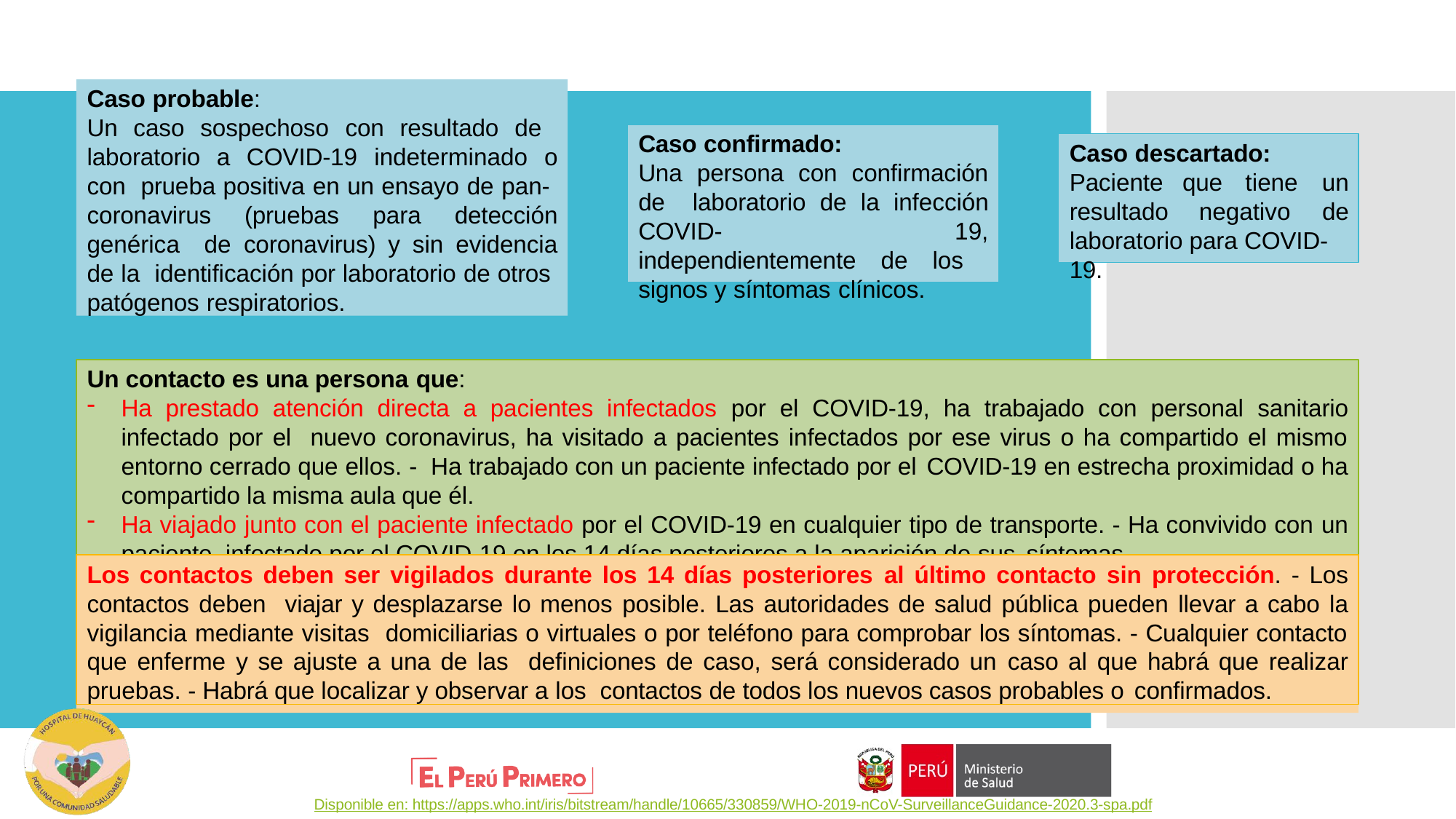

Caso probable:
Un caso sospechoso con resultado de  laboratorio a COVID-19 indeterminado o con  prueba positiva en un ensayo de pan-  coronavirus (pruebas para detección genérica  de coronavirus) y sin evidencia de la  identificación por laboratorio de otros  patógenos respiratorios.

Caso confirmado:
Una persona con confirmación de  laboratorio de la infección COVID-  19, independientemente de los  signos y síntomas clínicos.

Caso descartado:
Paciente	que	tiene	un
resultado	negativo	de
laboratorio para COVID-19.
Un contacto es una persona que:
Ha prestado atención directa a pacientes infectados por el COVID-19, ha trabajado con personal sanitario infectado por el  nuevo coronavirus, ha visitado a pacientes infectados por ese virus o ha compartido el mismo entorno cerrado que ellos. -  Ha trabajado con un paciente infectado por el COVID-19 en estrecha proximidad o ha compartido la misma aula que él.
Ha viajado junto con el paciente infectado por el COVID-19 en cualquier tipo de transporte. - Ha convivido con un paciente  infectado por el COVID-19 en los 14 días posteriores a la aparición de sus síntomas.

Los contactos deben ser vigilados durante los 14 días posteriores al último contacto sin protección. - Los contactos deben  viajar y desplazarse lo menos posible. Las autoridades de salud pública pueden llevar a cabo la vigilancia mediante visitas  domiciliarias o virtuales o por teléfono para comprobar los síntomas. - Cualquier contacto que enferme y se ajuste a una de las  definiciones de caso, será considerado un caso al que habrá que realizar pruebas. - Habrá que localizar y observar a los  contactos de todos los nuevos casos probables o confirmados.

Disponible en: https://apps.who.int/iris/bitstream/handle/10665/330859/WHO-2019-nCoV-SurveillanceGuidance-2020.3-spa.pdf